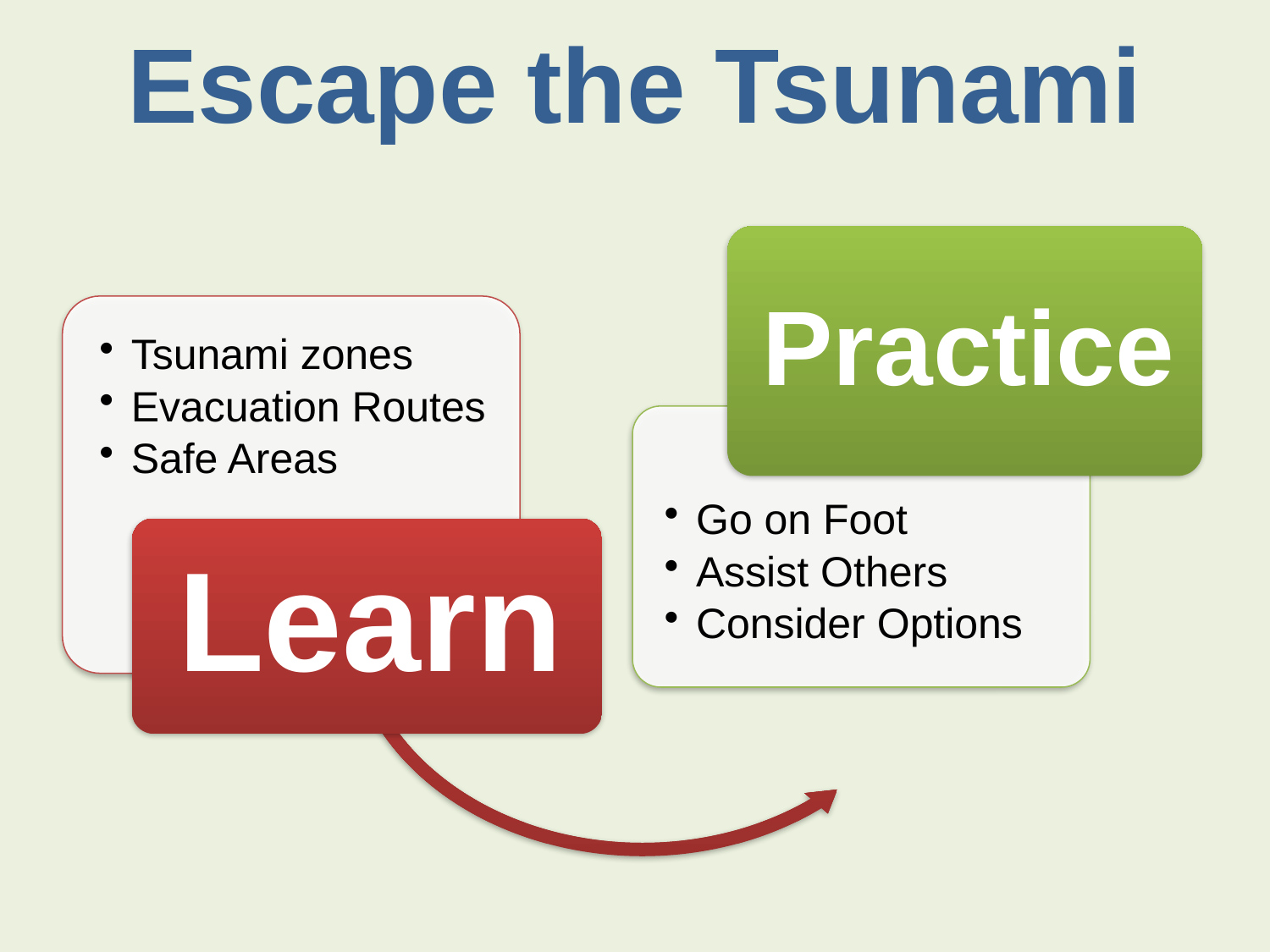

# Escape the Tsunami
Tsunami zones
Evacuation Routes
Safe Areas
Learn
Go on Foot
Assist Others
Consider Options
Practice